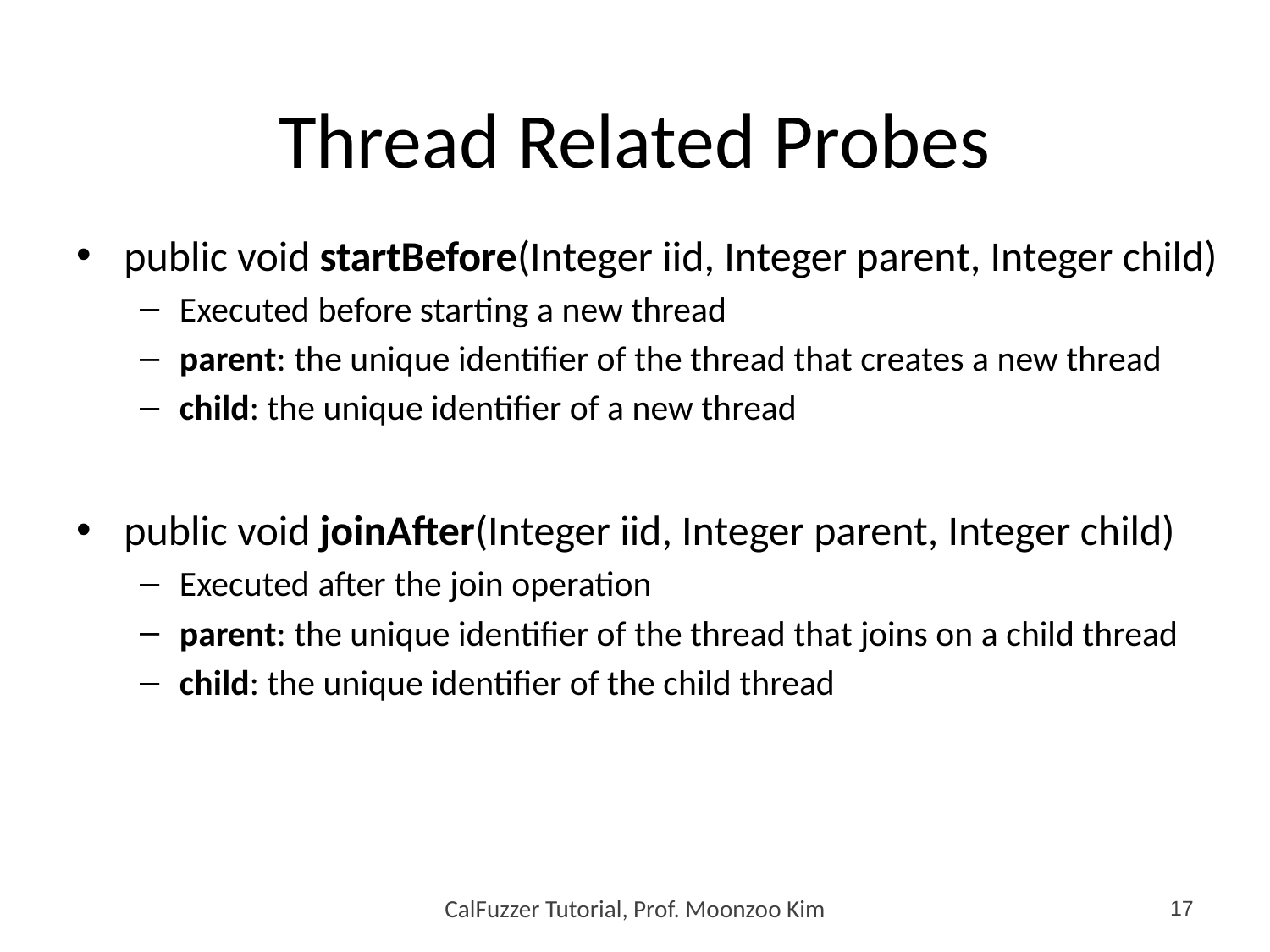

# Thread Related Probes
public void startBefore(Integer iid, Integer parent, Integer child)
Executed before starting a new thread
parent: the unique identifier of the thread that creates a new thread
child: the unique identifier of a new thread

public void joinAfter(Integer iid, Integer parent, Integer child)
Executed after the join operation
parent: the unique identifier of the thread that joins on a child thread
child: the unique identifier of the child thread

CalFuzzer Tutorial, Prof. Moonzoo Kim
17